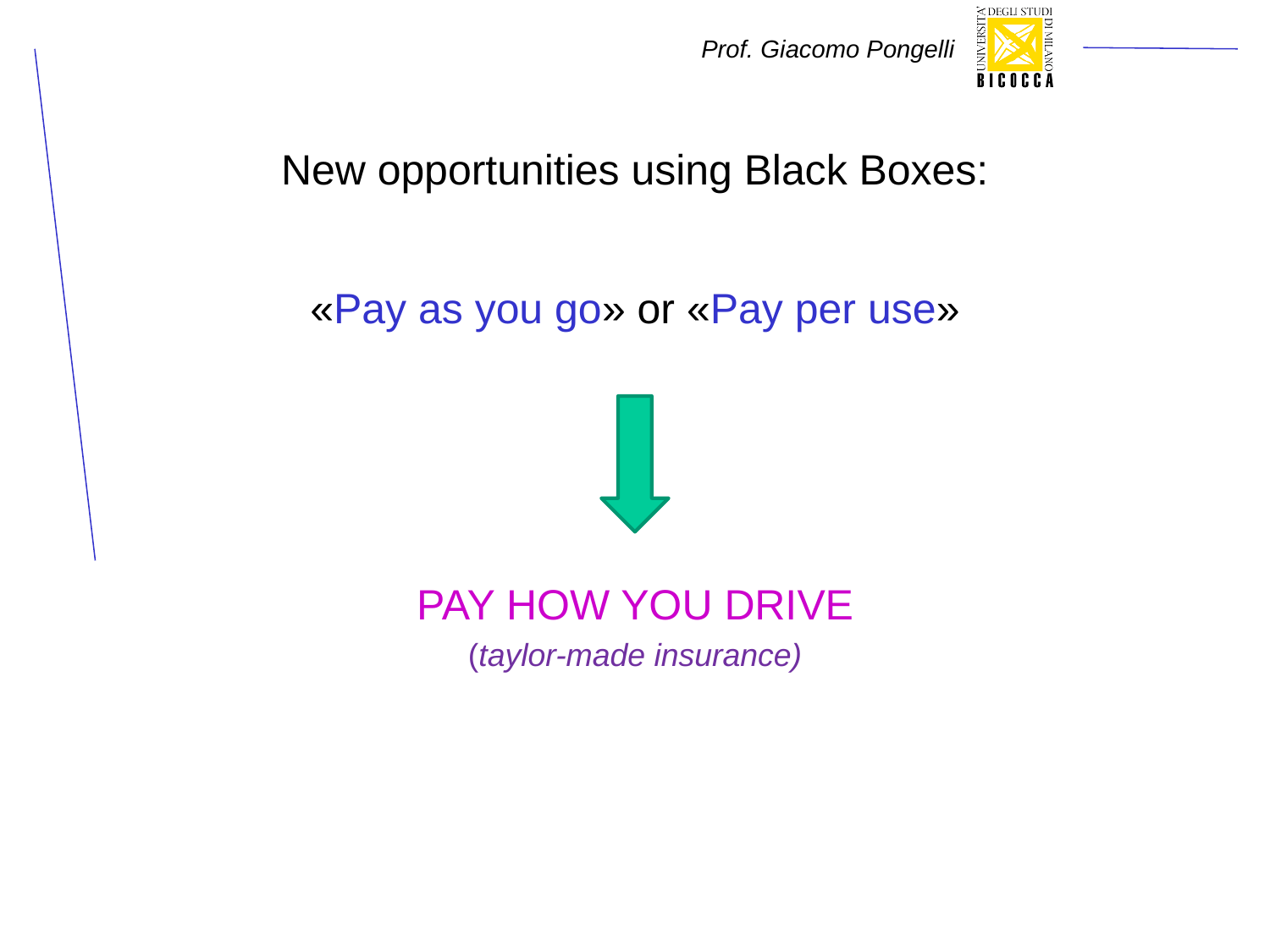

# New opportunities using Black Boxes:
«Pay as you go» or «Pay per use»

Pay how you drive
(taylor-made insurance)